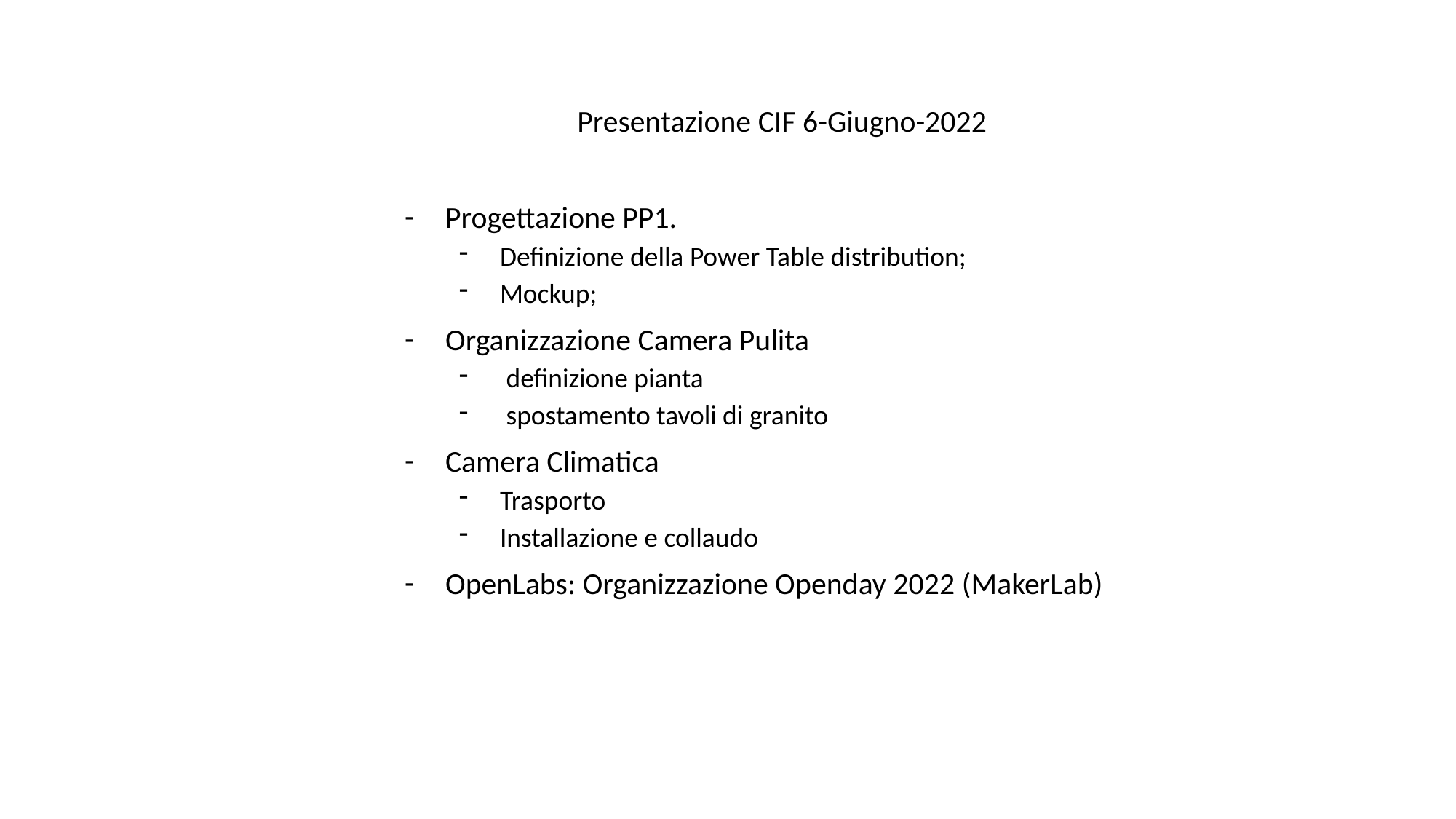

Presentazione CIF 6-Giugno-2022

Progettazione PP1.
Definizione della Power Table distribution;
Mockup;
Organizzazione Camera Pulita
 definizione pianta
 spostamento tavoli di granito
Camera Climatica
Trasporto
Installazione e collaudo
OpenLabs: Organizzazione Openday 2022 (MakerLab)